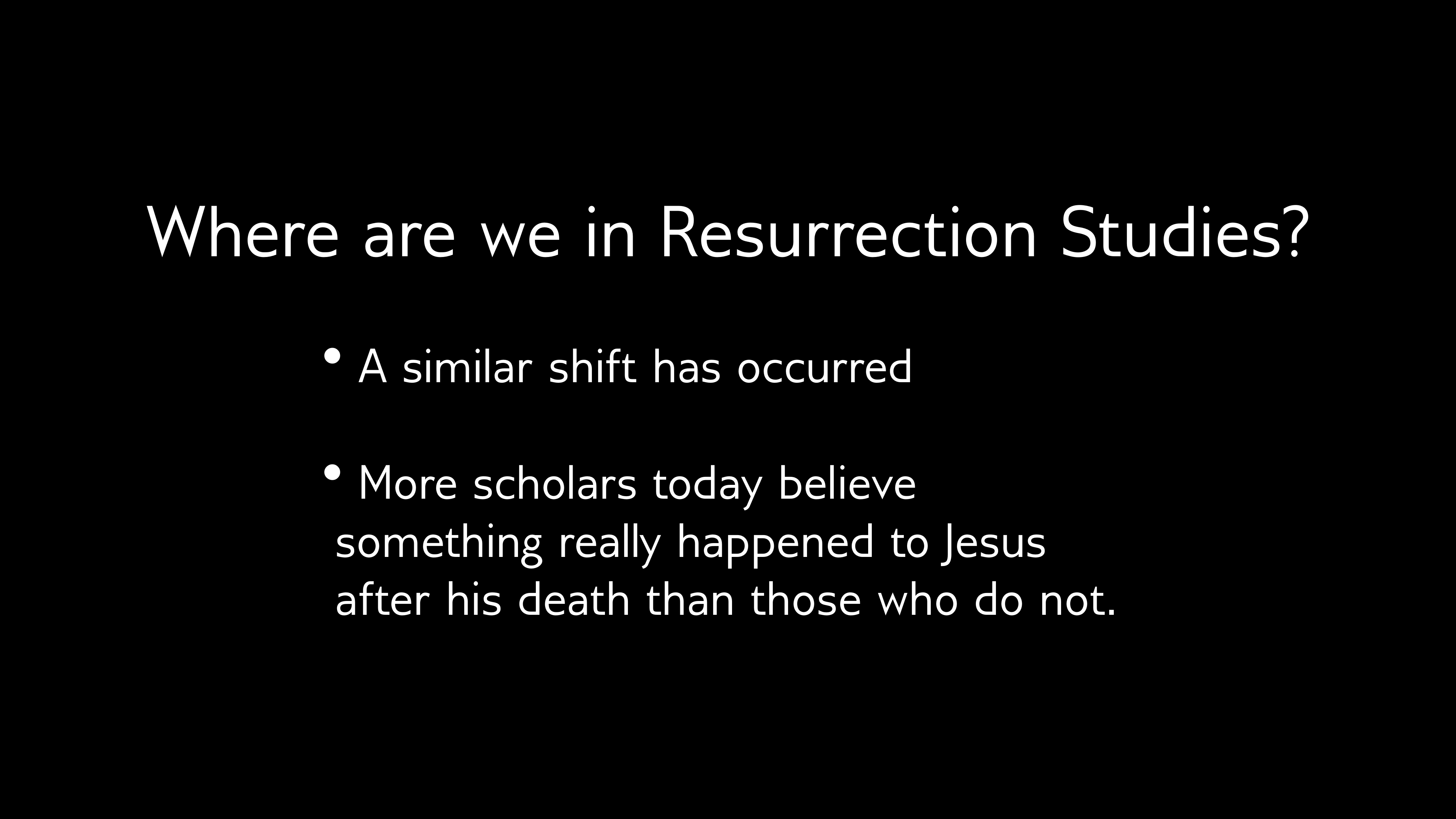

Where are we in Resurrection Studies?
 A similar shift has occurred

 More scholars today believe something really happened to Jesus after his death than those who do not.